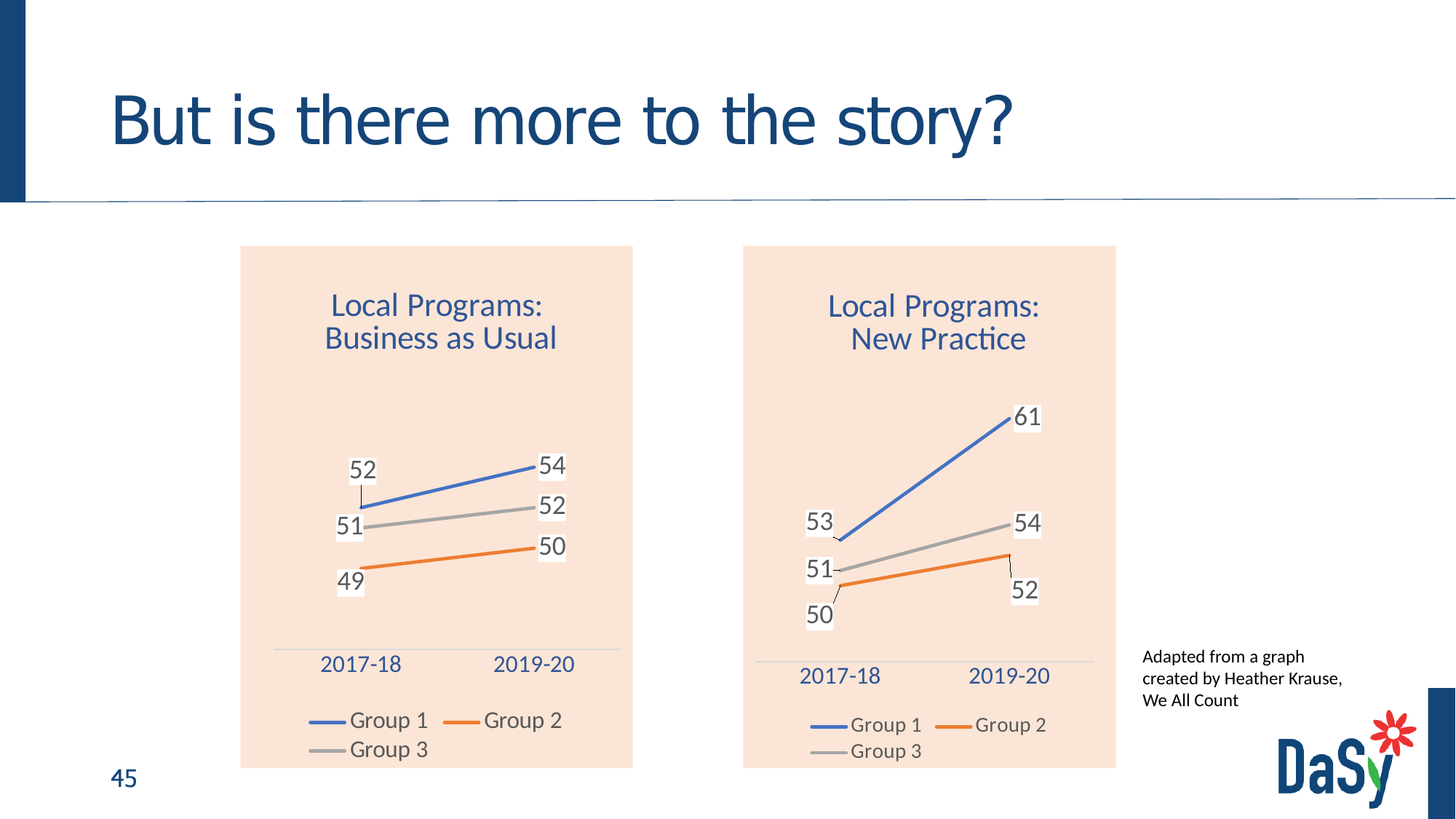

# But is there more to the story?

### Chart: Local Programs:
Business as Usual

| Category | Group 1 | Group 2 | Group 3 |
|---|---|---|---|
| 2017-18 | 52.0 | 49.0 | 51.0 |
| 2019-20 | 54.0 | 50.0 | 52.0 |

### Chart: Local Programs:
New Practice

| Category | Group 1 | Group 2 | Group 3 |
|---|---|---|---|
| 2017-18 | 53.0 | 50.0 | 51.0 |
| 2019-20 | 61.0 | 52.0 | 54.0 |
Adapted from a graph created by Heather Krause, We All Count